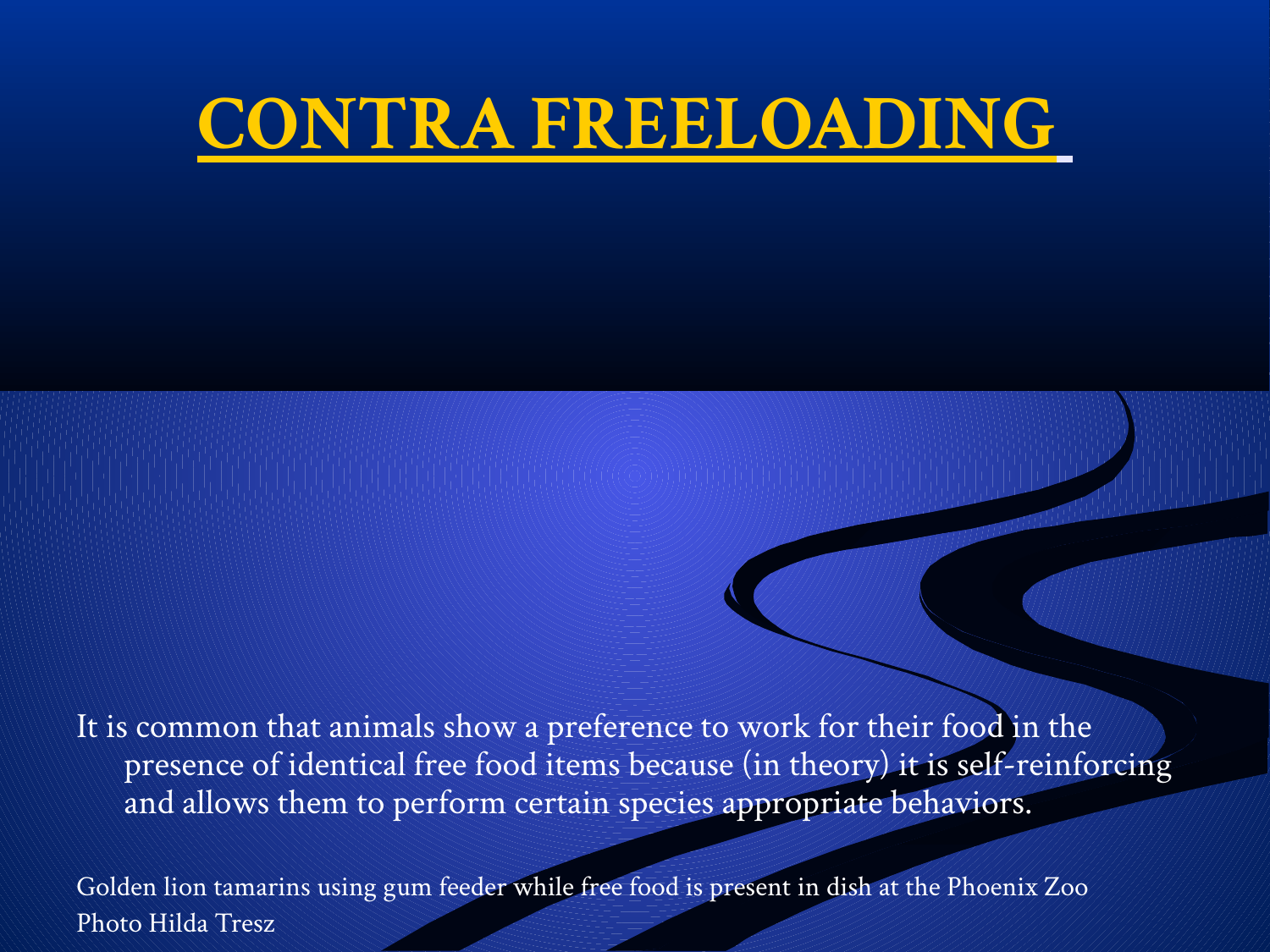

# CONTRA FREELOADING

It is common that animals show a preference to work for their food in the presence of identical free food items because (in theory) it is self-reinforcing and allows them to perform certain species appropriate behaviors.

Golden lion tamarins using gum feeder while free food is present in dish at the Phoenix Zoo
Photo Hilda Tresz